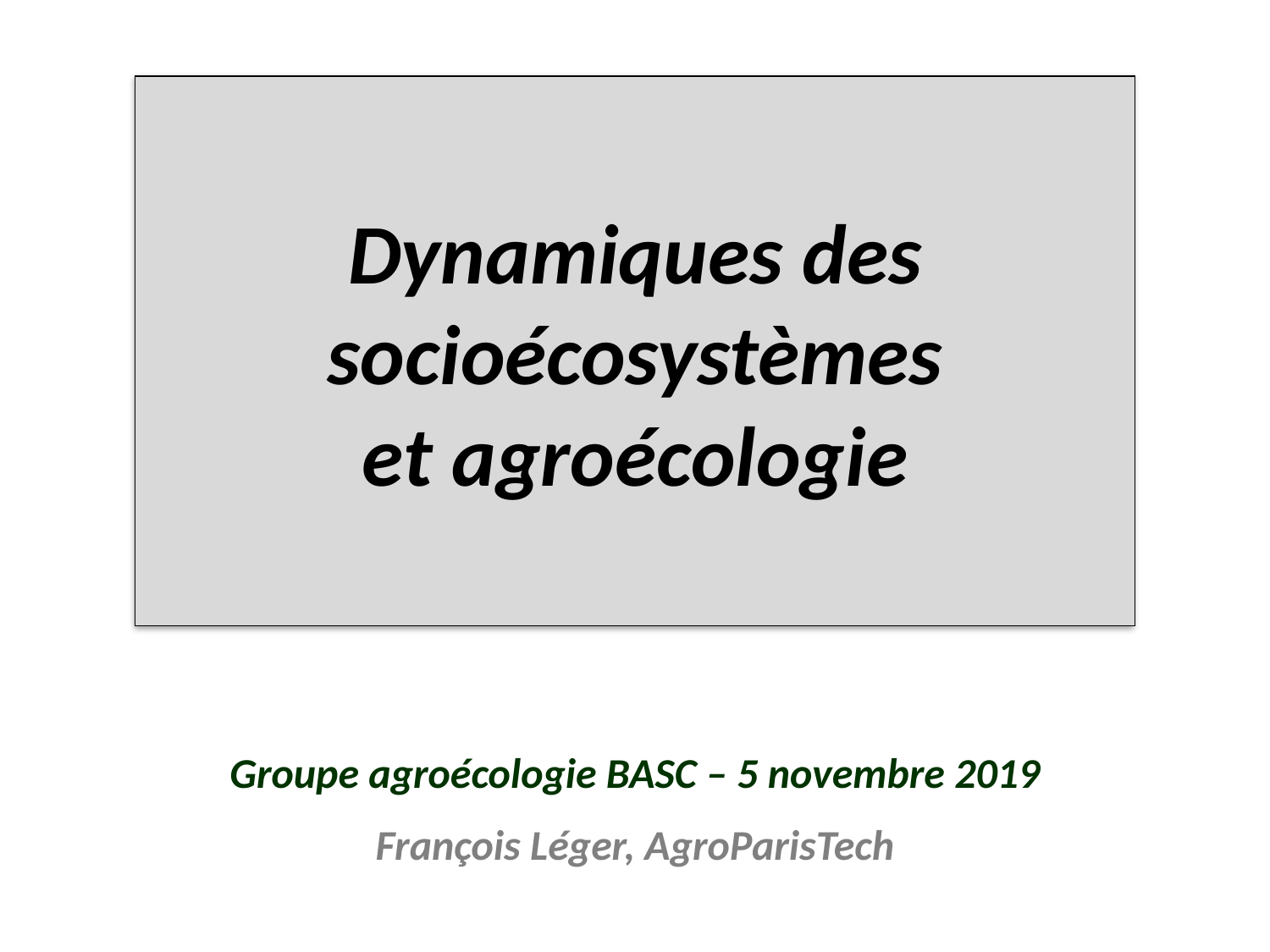

# Dynamiques des socioécosystèmes et agroécologie
Groupe agroécologie BASC – 5 novembre 2019
François Léger, AgroParisTech